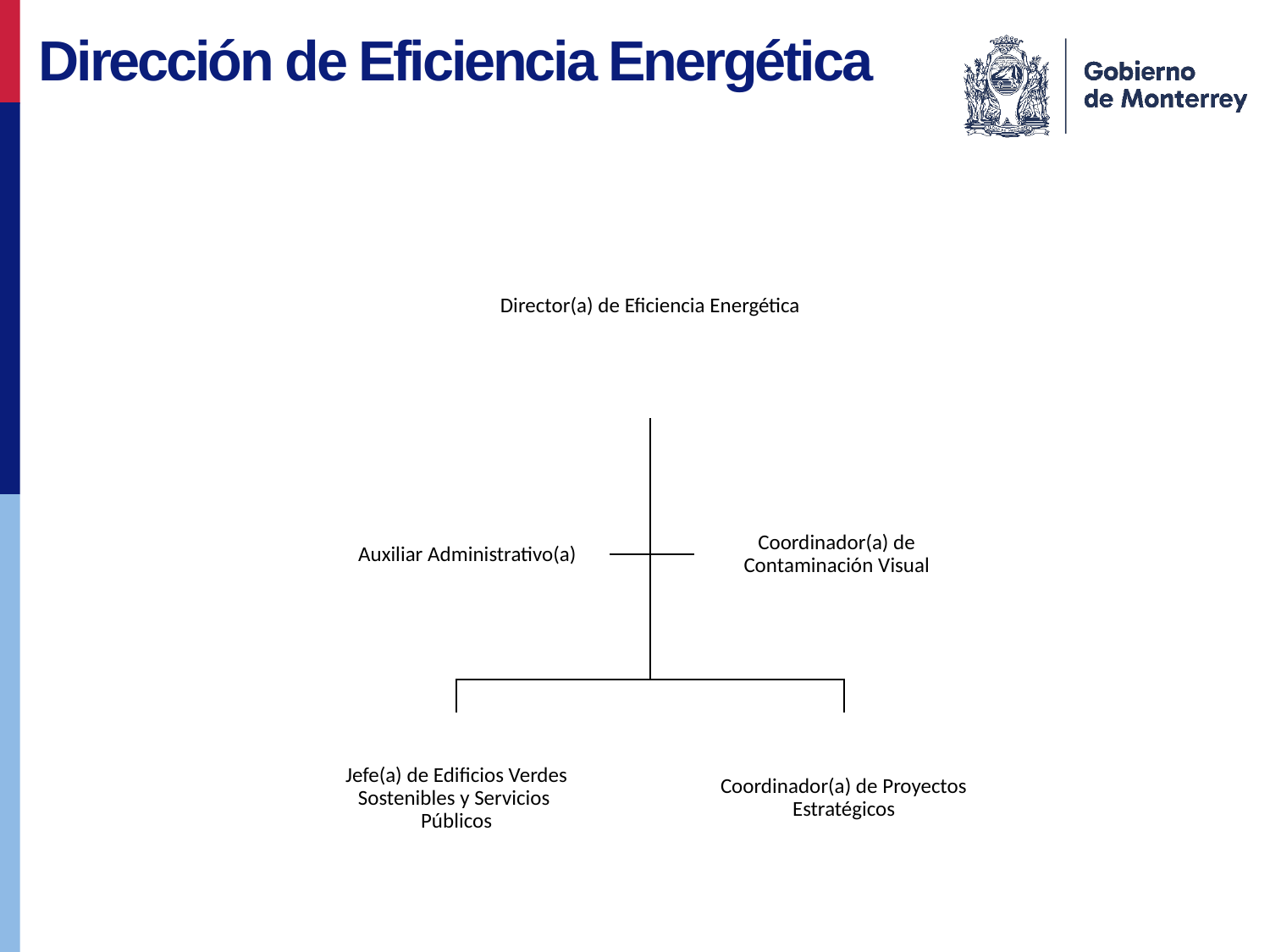

Dirección de Eficiencia Energética
Director(a) de Eficiencia Energética
Jefe(a) de Edificios Verdes Sostenibles y Servicios
Públicos
Coordinador(a) de Proyectos Estratégicos
Auxiliar Administrativo(a)
Coordinador(a) de Contaminación Visual